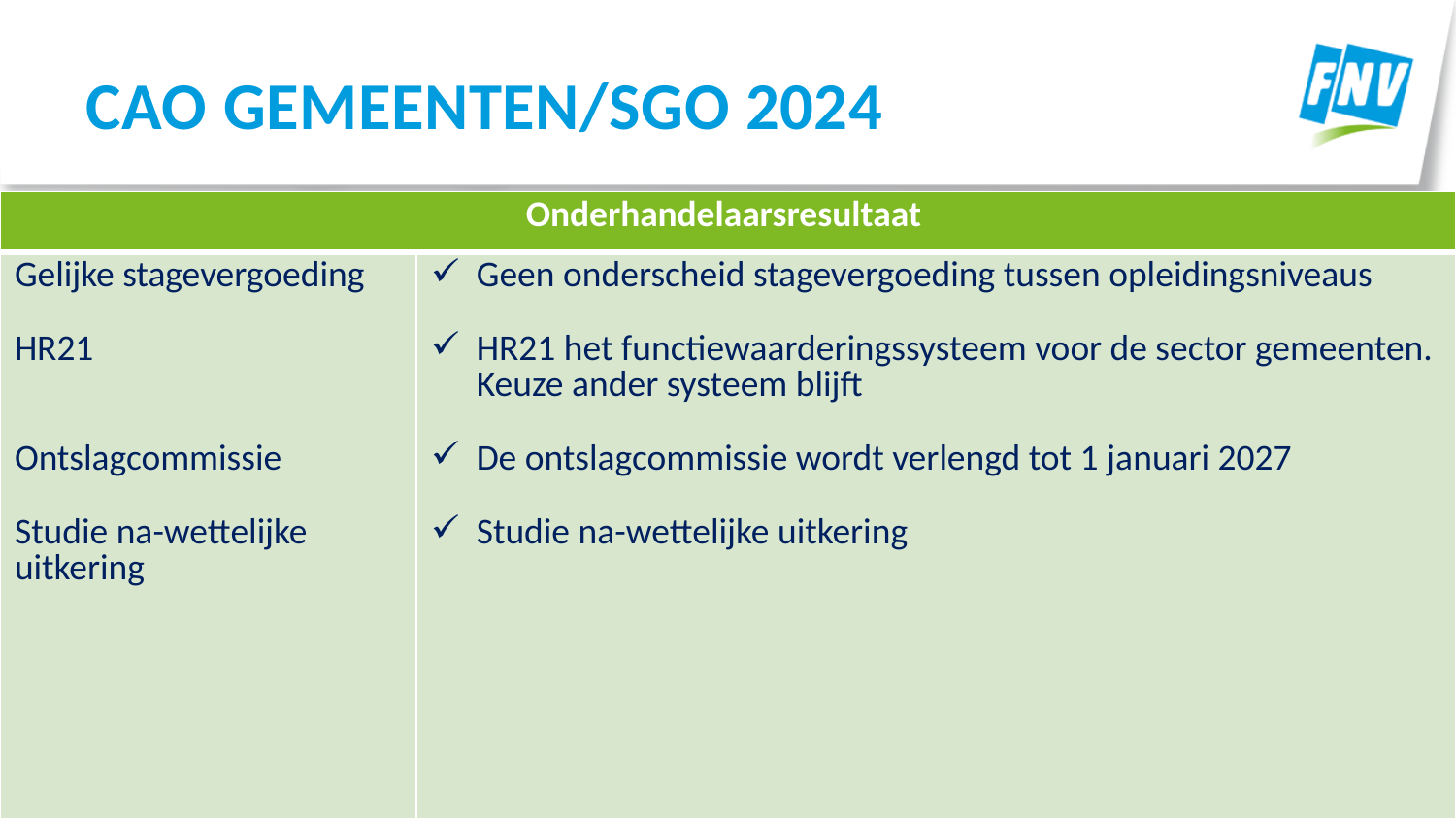

# Cao gemeenten/sgo 2024
| Onderhandelaarsresultaat |  |
| --- | --- |
| Gelijke stagevergoeding HR21 Ontslagcommissie Studie na-wettelijke uitkering | Geen onderscheid stagevergoeding tussen opleidingsniveaus HR21 het functiewaarderingssysteem voor de sector gemeenten. Keuze ander systeem blijft De ontslagcommissie wordt verlengd tot 1 januari 2027 Studie na-wettelijke uitkering |